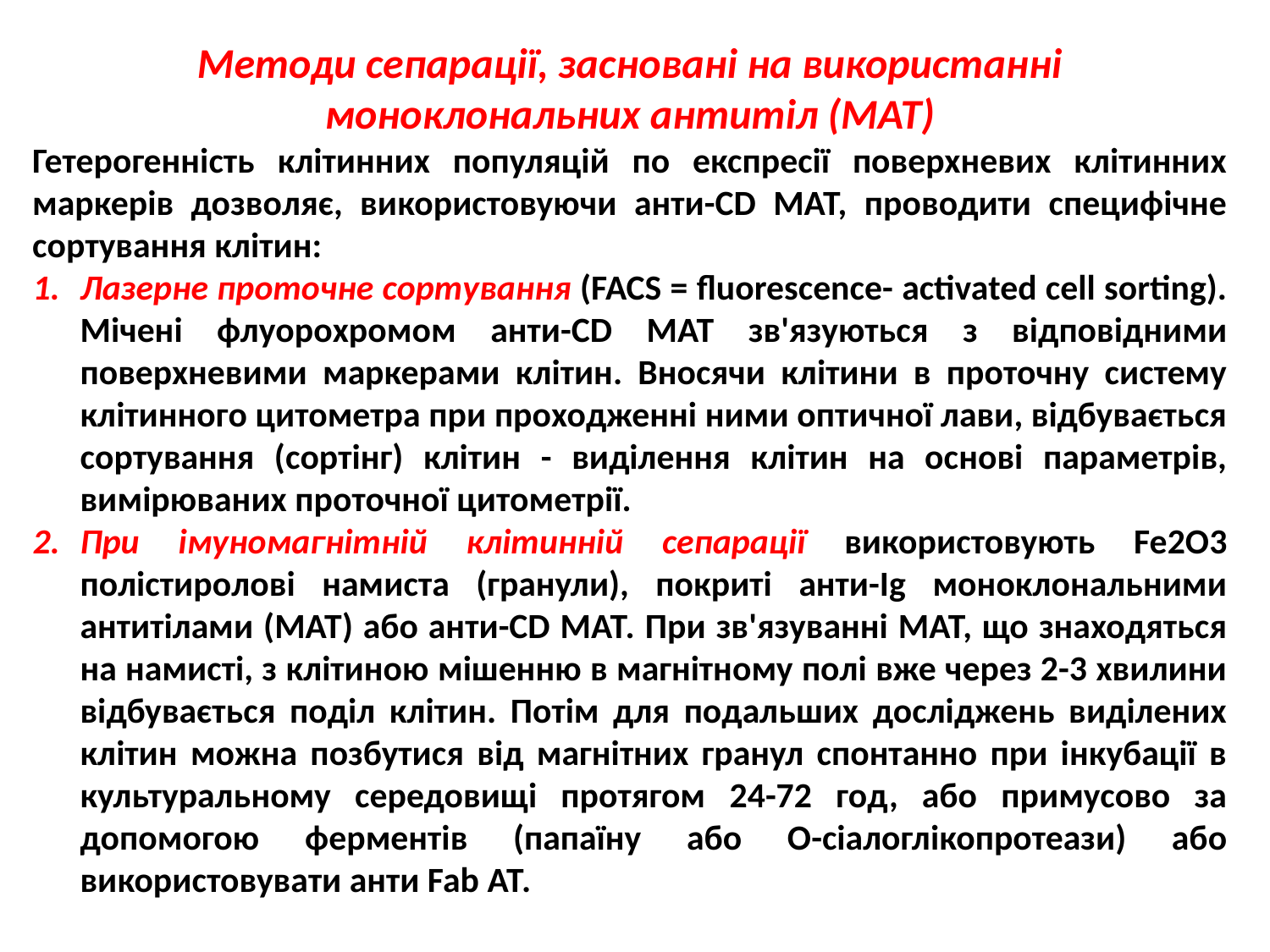

Методи сепарації, засновані на використанні
моноклональних антитіл (МАТ)
Гетерогенність клітинних популяцій по експресії поверхневих клітинних маркерів дозволяє, використовуючи анти-CD МАТ, проводити специфічне сортування клітин:
Лазерне проточне сортування (FACS = fluorescence- activated cell sorting). Мічені флуорохромом анти-CD МАТ зв'язуються з відповідними поверхневими маркерами клітин. Вносячи клітини в проточну систему клітинного цитометра при проходженні ними оптичної лави, відбувається сортування (сортінг) клітин - виділення клітин на основі параметрів, вимірюваних проточної цитометрії.
При імуномагнітній клітинній сепарації використовують Fe2O3 полістиролові намиста (гранули), покриті анти-Ig моноклональними антитілами (МАТ) або анти-CD МАТ. При зв'язуванні МАТ, що знаходяться на намисті, з клітиною мішенню в магнітному полі вже через 2-3 хвилини відбувається поділ клітин. Потім для подальших досліджень виділених клітин можна позбутися від магнітних гранул спонтанно при інкубації в культуральному середовищі протягом 24-72 год, або примусово за допомогою ферментів (папаїну або О-сіалоглікопротеази) або використовувати анти Fab АТ.